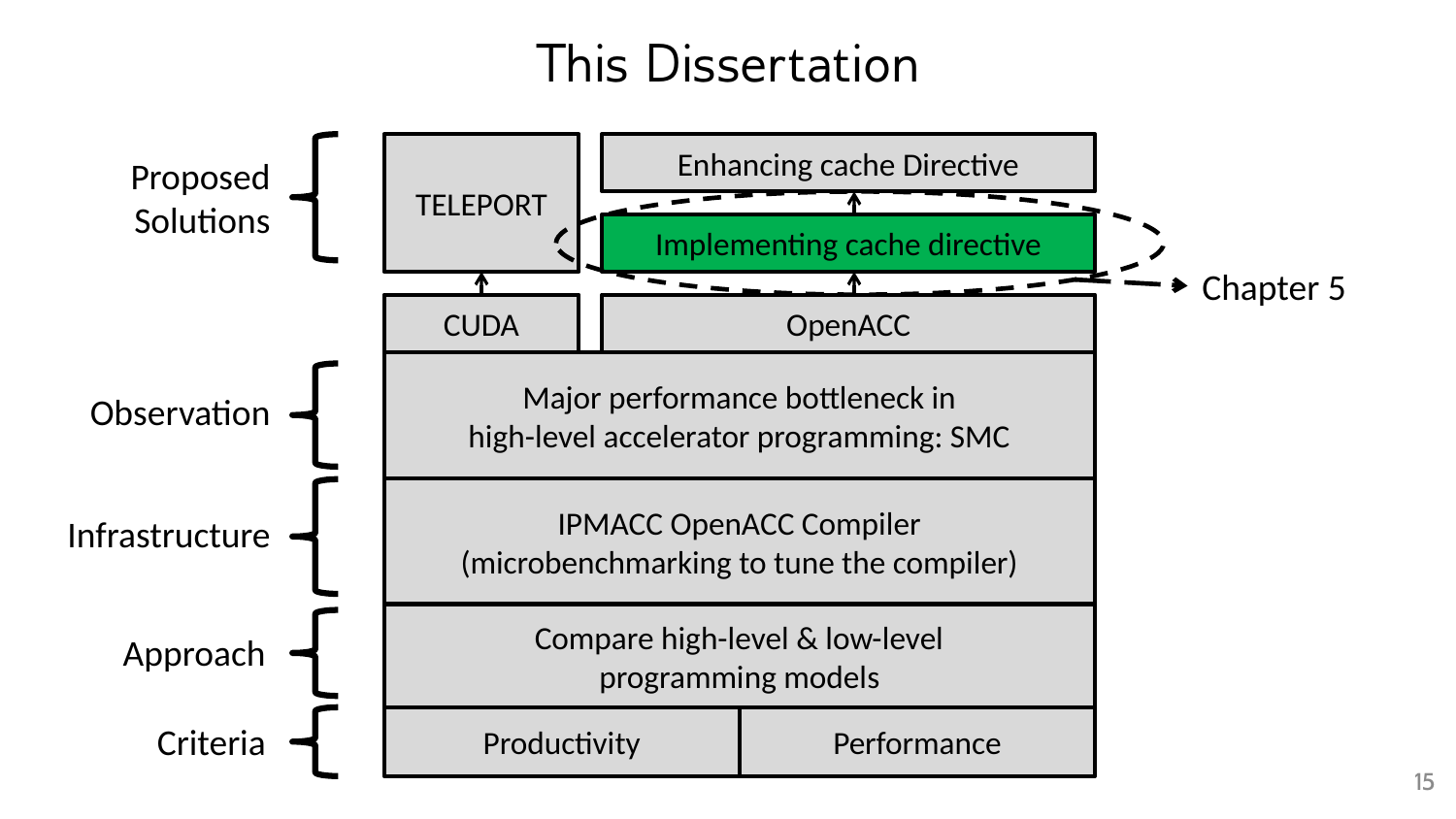

# This Dissertation

TELEPORT
Enhancing cache Directive
Proposed
Solutions

Implementing cache directive
Chapter 5
CUDA
OpenACC
Major performance bottleneck in
high-level accelerator programming: SMC

Observation
IPMACC OpenACC Compiler
(microbenchmarking to tune the compiler)

Infrastructure
Compare high-level & low-level
programming models

Approach

Productivity
Performance
Criteria
15